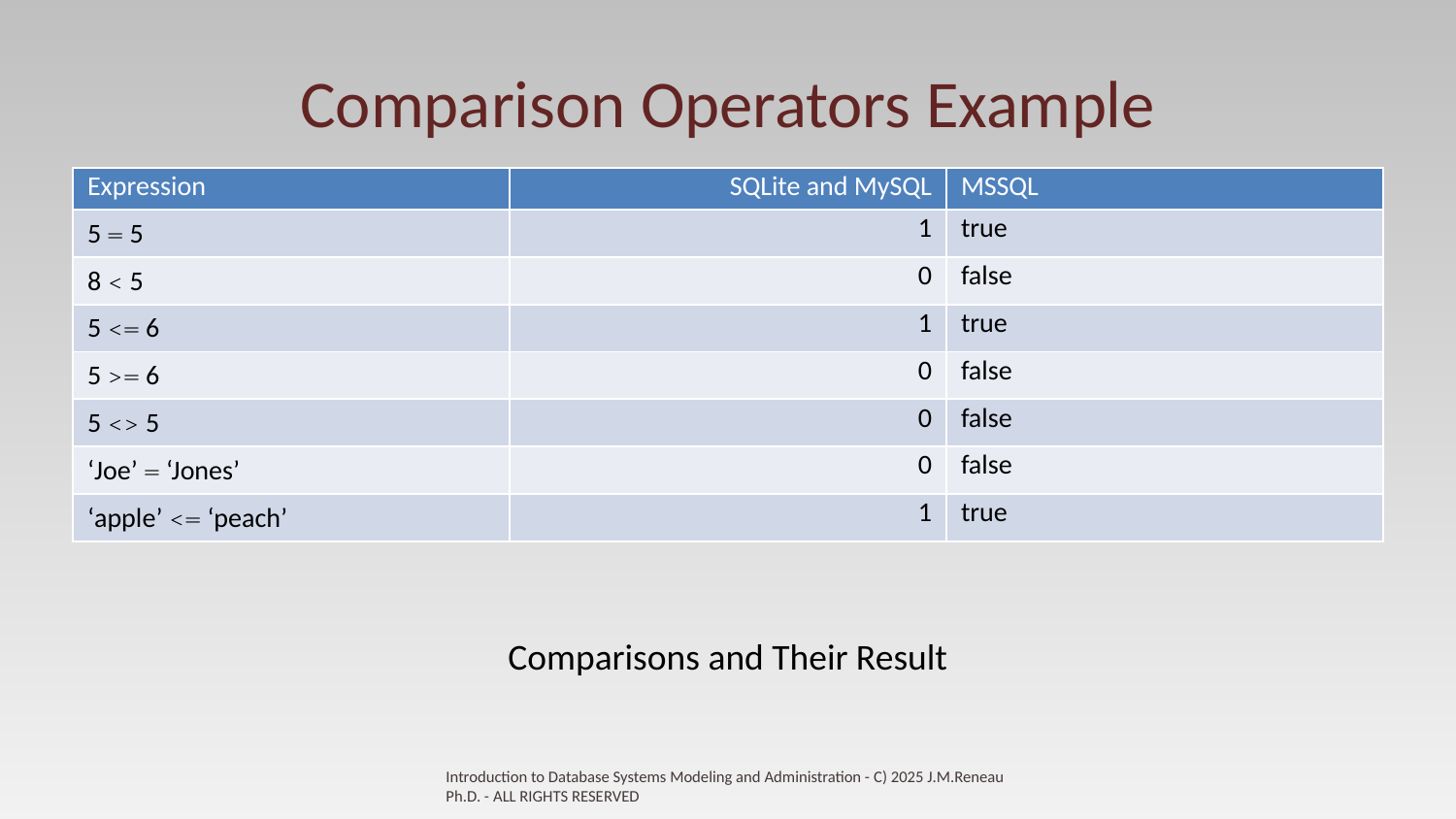

# Comparison Operators Example
| Expression | SQLite and MySQL | MSSQL |
| --- | --- | --- |
| 5 = 5 | 1 | true |
| 8 < 5 | 0 | false |
| 5 <= 6 | 1 | true |
| 5 >= 6 | 0 | false |
| 5 <> 5 | 0 | false |
| ‘Joe’ = ‘Jones’ | 0 | false |
| ‘apple’ <= ‘peach’ | 1 | true |
Comparisons and Their Result
Introduction to Database Systems Modeling and Administration - C) 2025 J.M.Reneau Ph.D. - ALL RIGHTS RESERVED